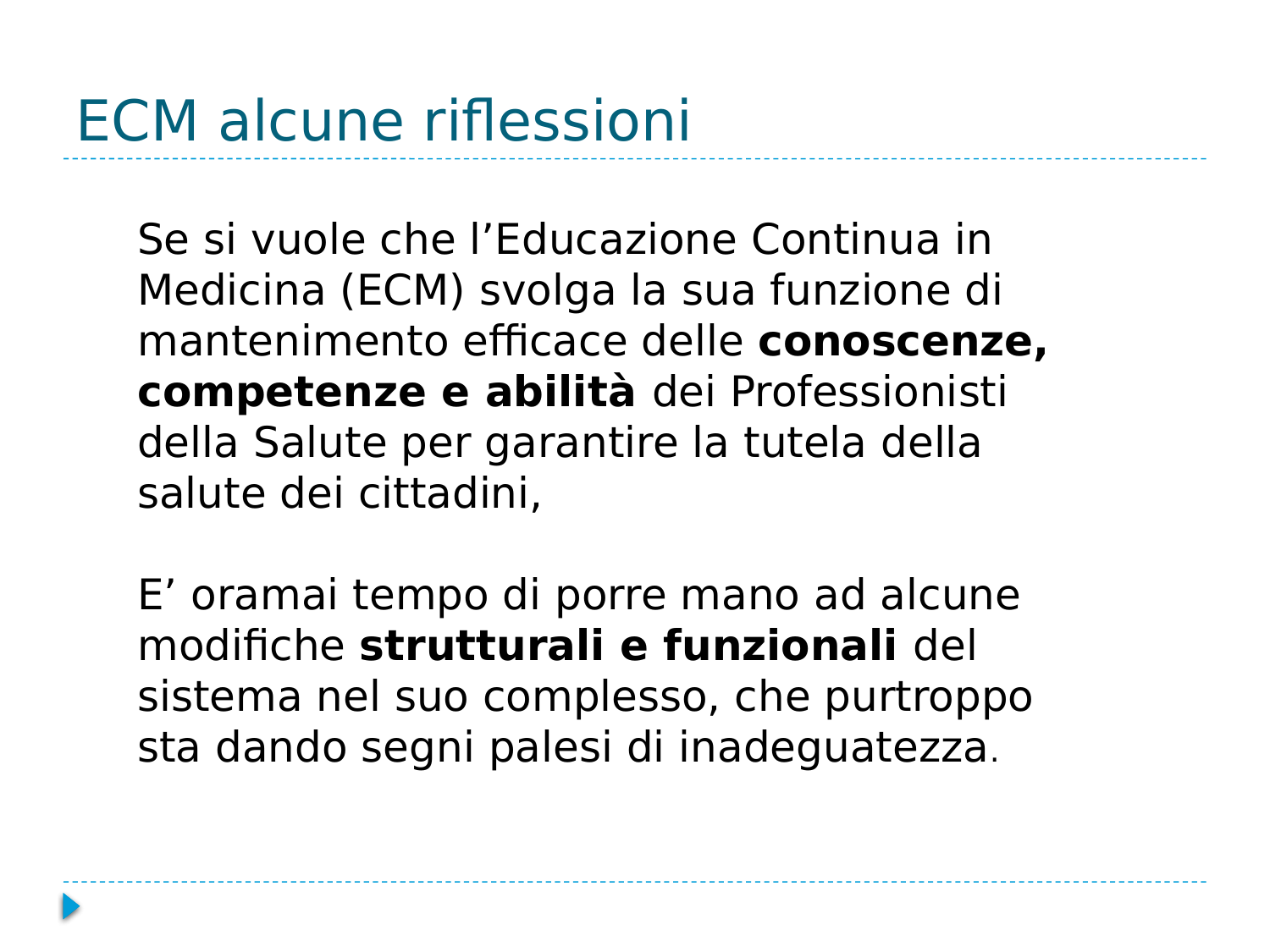

# ECM alcune riflessioni
Se si vuole che l’Educazione Continua in Medicina (ECM) svolga la sua funzione di mantenimento efficace delle conoscenze, competenze e abilità dei Professionisti della Salute per garantire la tutela della salute dei cittadini,

E’ oramai tempo di porre mano ad alcune modifiche strutturali e funzionali del sistema nel suo complesso, che purtroppo sta dando segni palesi di inadeguatezza.